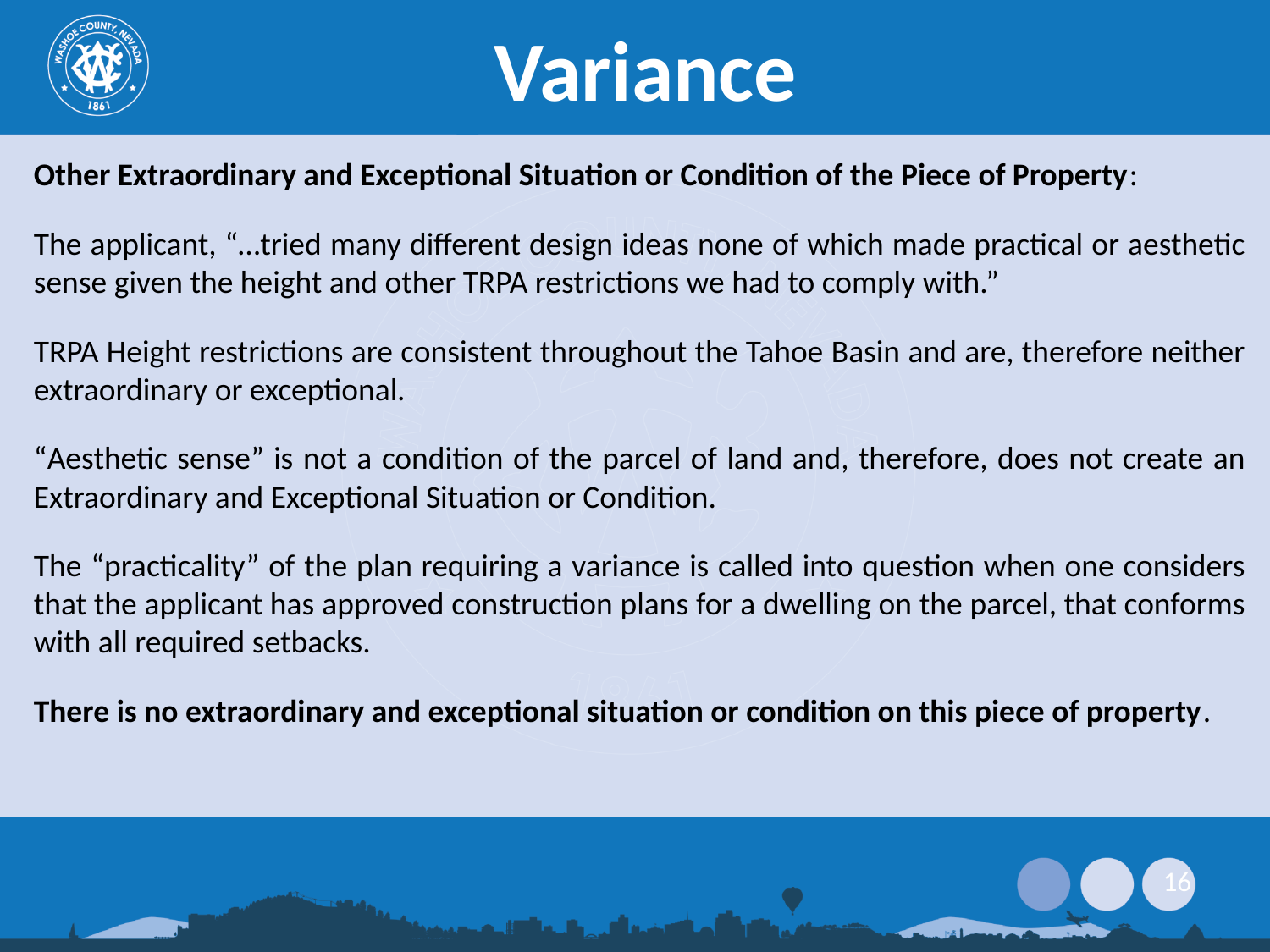

# Variance
Other Extraordinary and Exceptional Situation or Condition of the Piece of Property:

The applicant, “…tried many different design ideas none of which made practical or aesthetic sense given the height and other TRPA restrictions we had to comply with.”

TRPA Height restrictions are consistent throughout the Tahoe Basin and are, therefore neither extraordinary or exceptional.

“Aesthetic sense” is not a condition of the parcel of land and, therefore, does not create an Extraordinary and Exceptional Situation or Condition.

The “practicality” of the plan requiring a variance is called into question when one considers that the applicant has approved construction plans for a dwelling on the parcel, that conforms with all required setbacks.

There is no extraordinary and exceptional situation or condition on this piece of property.